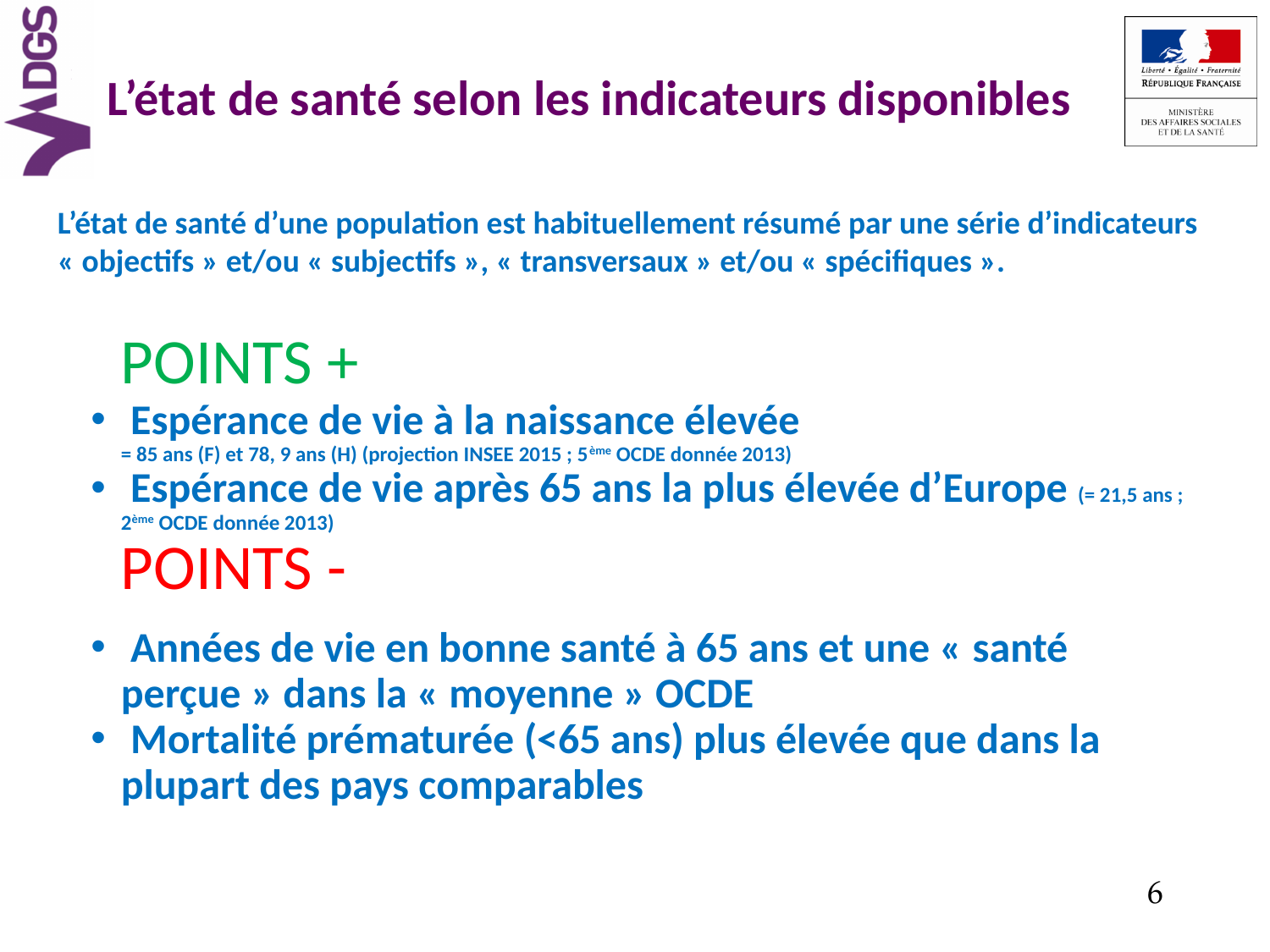

L’état de santé selon les indicateurs disponibles
L’état de santé d’une population est habituellement résumé par une série d’indicateurs « objectifs » et/ou « subjectifs », « transversaux » et/ou « spécifiques ».

POINTS +
 Espérance de vie à la naissance élevée
= 85 ans (F) et 78, 9 ans (H) (projection INSEE 2015 ; 5ème OCDE donnée 2013)
 Espérance de vie après 65 ans la plus élevée d’Europe (= 21,5 ans ; 2ème OCDE donnée 2013)
POINTS -

 Années de vie en bonne santé à 65 ans et une « santé perçue » dans la « moyenne » OCDE
 Mortalité prématurée (<65 ans) plus élevée que dans la plupart des pays comparables